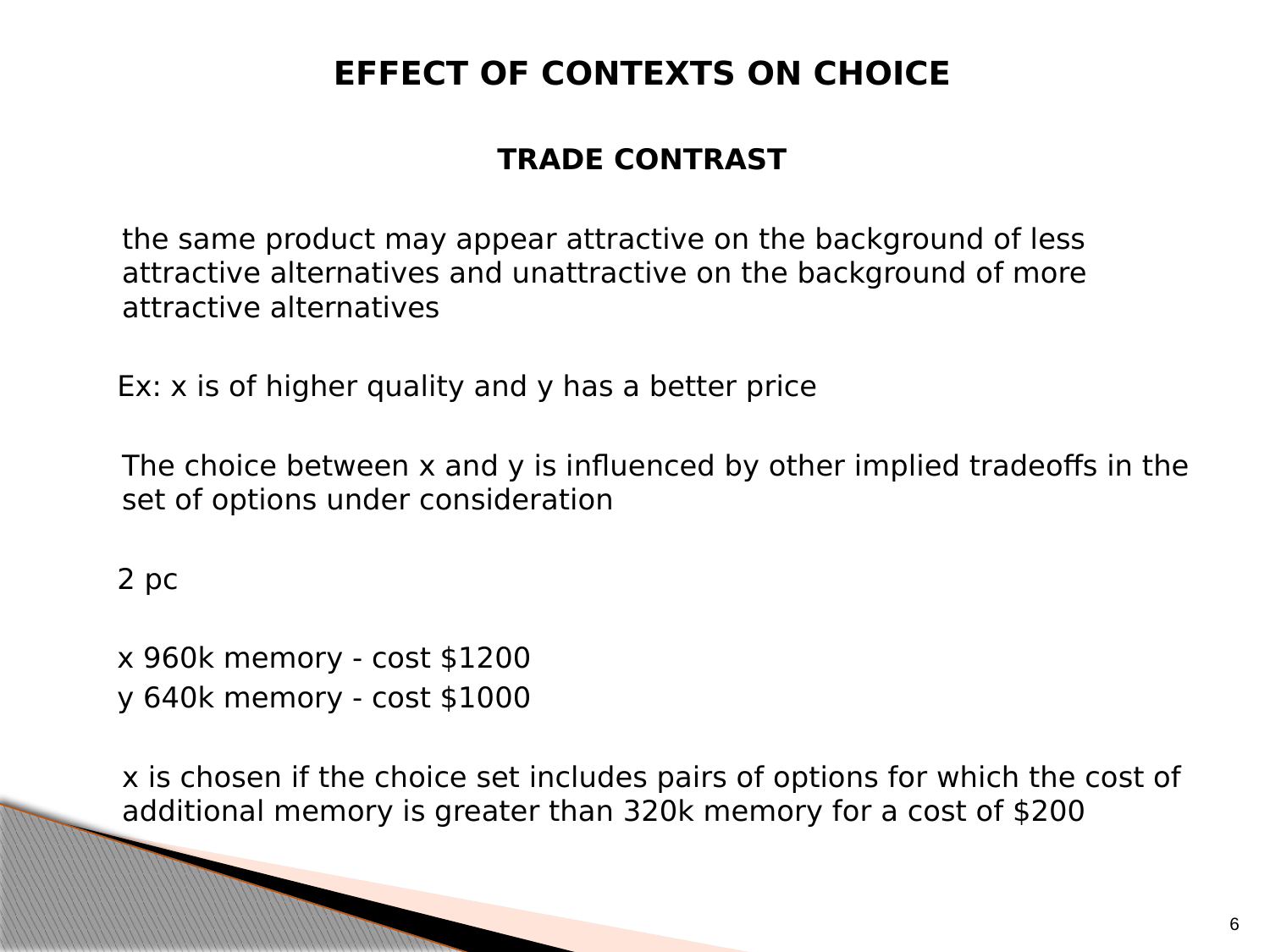

Effect of contexts on choice

Trade contrast

	the same product may appear attractive on the background of less attractive alternatives and unattractive on the background of more attractive alternatives

   Ex: x is of higher quality and y has a better price

	The choice between x and y is influenced by other implied tradeoffs in the set of options under consideration

   2 pc

   x 960k memory - cost $1200
   y 640k memory - cost $1000

	x is chosen if the choice set includes pairs of options for which the cost of additional memory is greater than 320k memory for a cost of $200

6